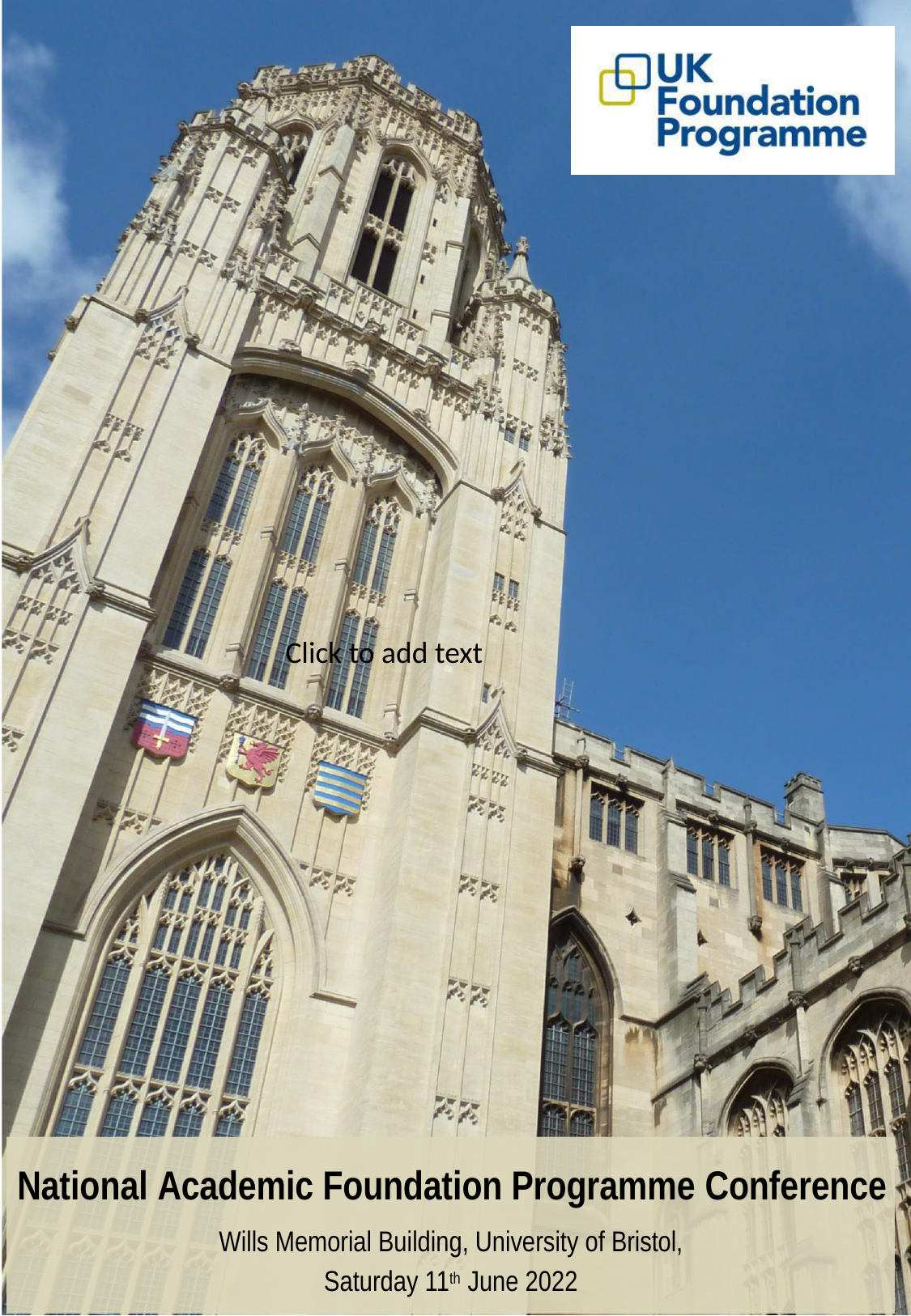

Click to add text
National Academic Foundation Programme Conference
Wills Memorial Building, University of Bristol,
Saturday 11th  June 2022